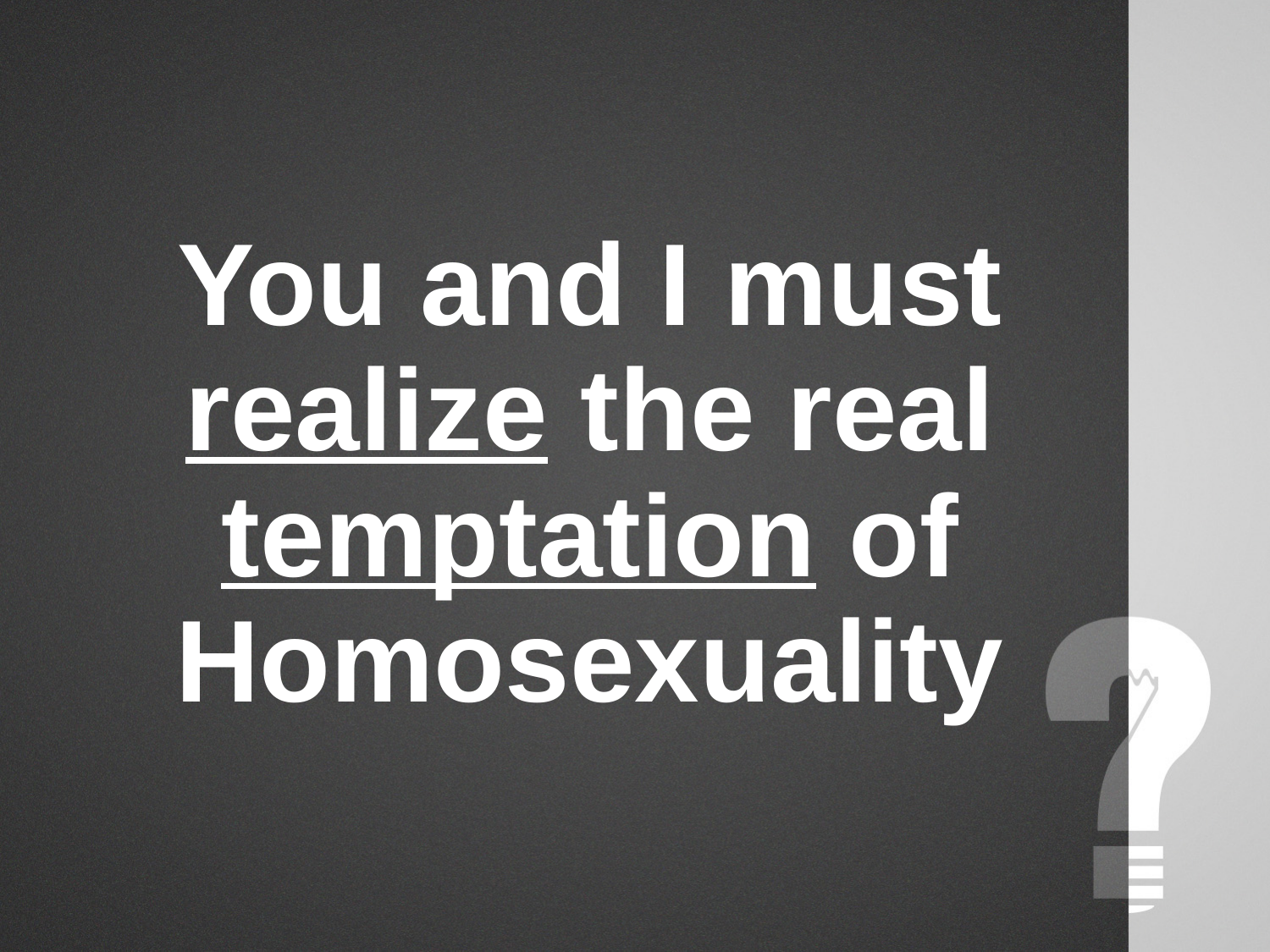

# You and I must realize the real temptation of Homosexuality